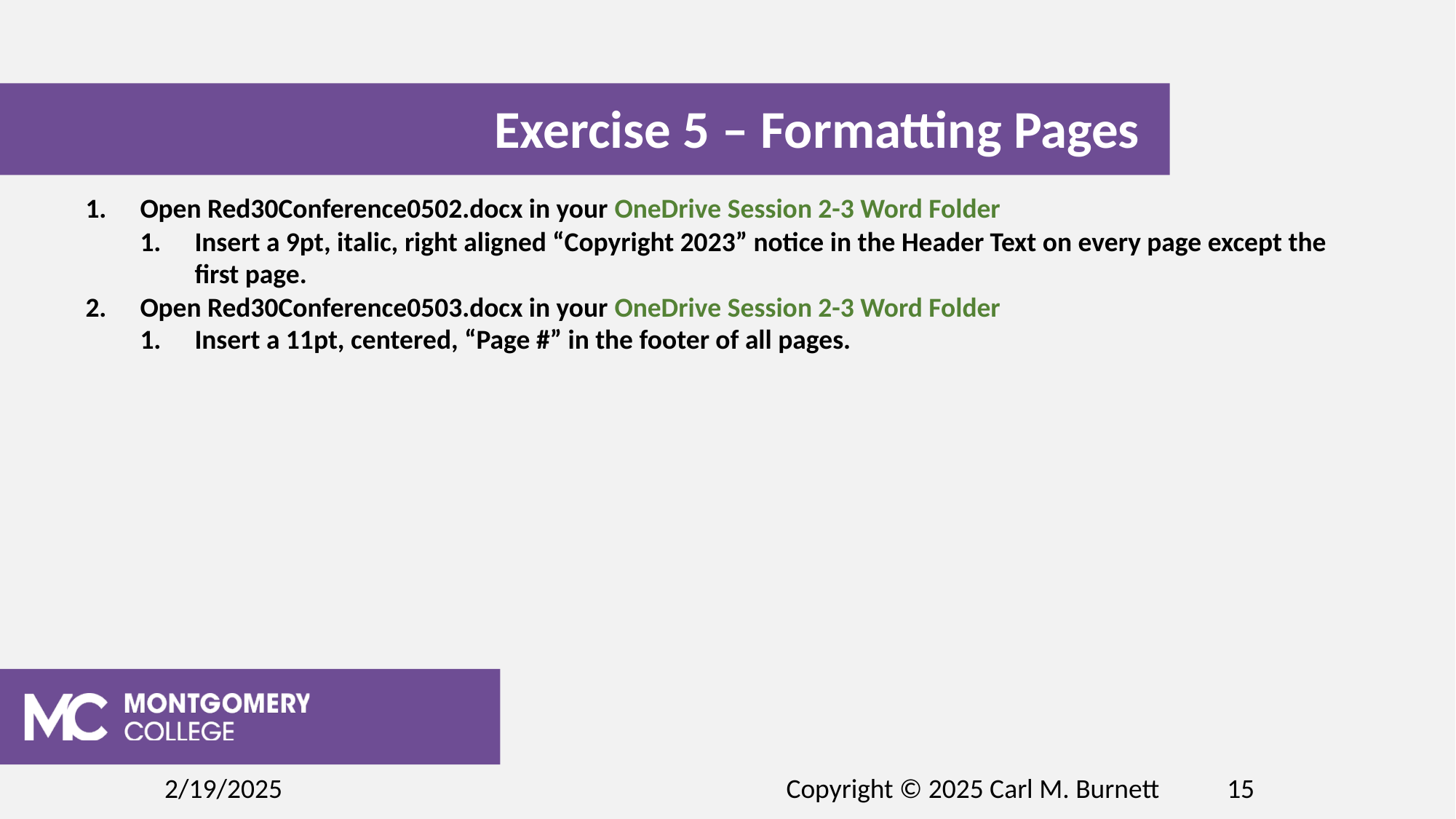

Exercise 5 – Formatting Pages
Open Red30Conference0502.docx in your OneDrive Session 2-3 Word Folder
Insert a 9pt, italic, right aligned “Copyright 2023” notice in the Header Text on every page except the first page.
Open Red30Conference0503.docx in your OneDrive Session 2-3 Word Folder
Insert a 11pt, centered, “Page #” in the footer of all pages.
2/19/2025
Copyright © 2025 Carl M. Burnett
15